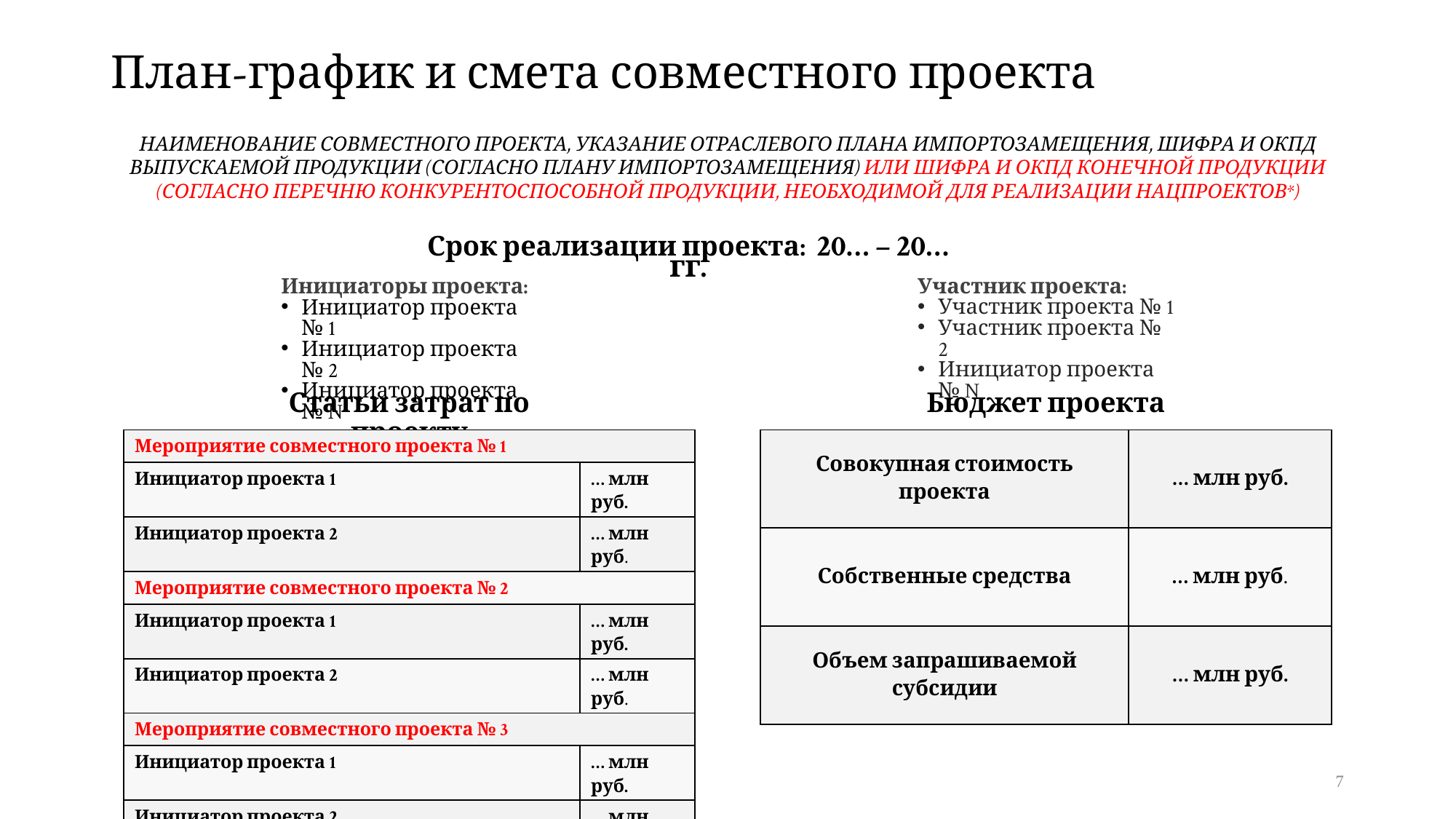

# План-график и смета совместного проекта
НАИМЕНОВАНИЕ СОВМЕСТНОГО ПРОЕКТА, УКАЗАНИЕ ОТРАСЛЕВОГО ПЛАНА ИМПОРТОЗАМЕЩЕНИЯ, ШИФРА И ОКПД ВЫПУСКАЕМОЙ ПРОДУКЦИИ (СОГЛАСНО ПЛАНУ ИМПОРТОЗАМЕЩЕНИЯ) ИЛИ ШИФРА И ОКПД КОНЕЧНОЙ ПРОДУКЦИИ (СОГЛАСНО ПЕРЕЧНЮ КОНКУРЕНТОСПОСОБНОЙ ПРОДУКЦИИ, НЕОБХОДИМОЙ ДЛЯ РЕАЛИЗАЦИИ НАЦПРОЕКТОВ*)
Срок реализации проекта:  20… – 20… гг.
Участник проекта:
Участник проекта № 1
Участник проекта № 2
Инициатор проекта № N
Инициаторы проекта:
Инициатор проекта № 1
Инициатор проекта № 2
Инициатор проекта № N
Статьи затрат по проекту

Бюджет проекта
| Совокупная стоимость проекта | … млн руб. |
| --- | --- |
| Собственные средства | … млн руб. |
| Объем запрашиваемой субсидии | … млн руб. |
| Мероприятие совместного проекта № 1 |  |
| --- | --- |
| Инициатор проекта 1 | … млн руб. |
| Инициатор проекта 2 | … млн руб. |
| Мероприятие совместного проекта № 2 |  |
| Инициатор проекта 1 | … млн руб. |
| Инициатор проекта 2 | … млн руб. |
| Мероприятие совместного проекта № 3 |  |
| Инициатор проекта 1 | … млн руб. |
| Инициатор проекта 2 | … млн руб. |
7